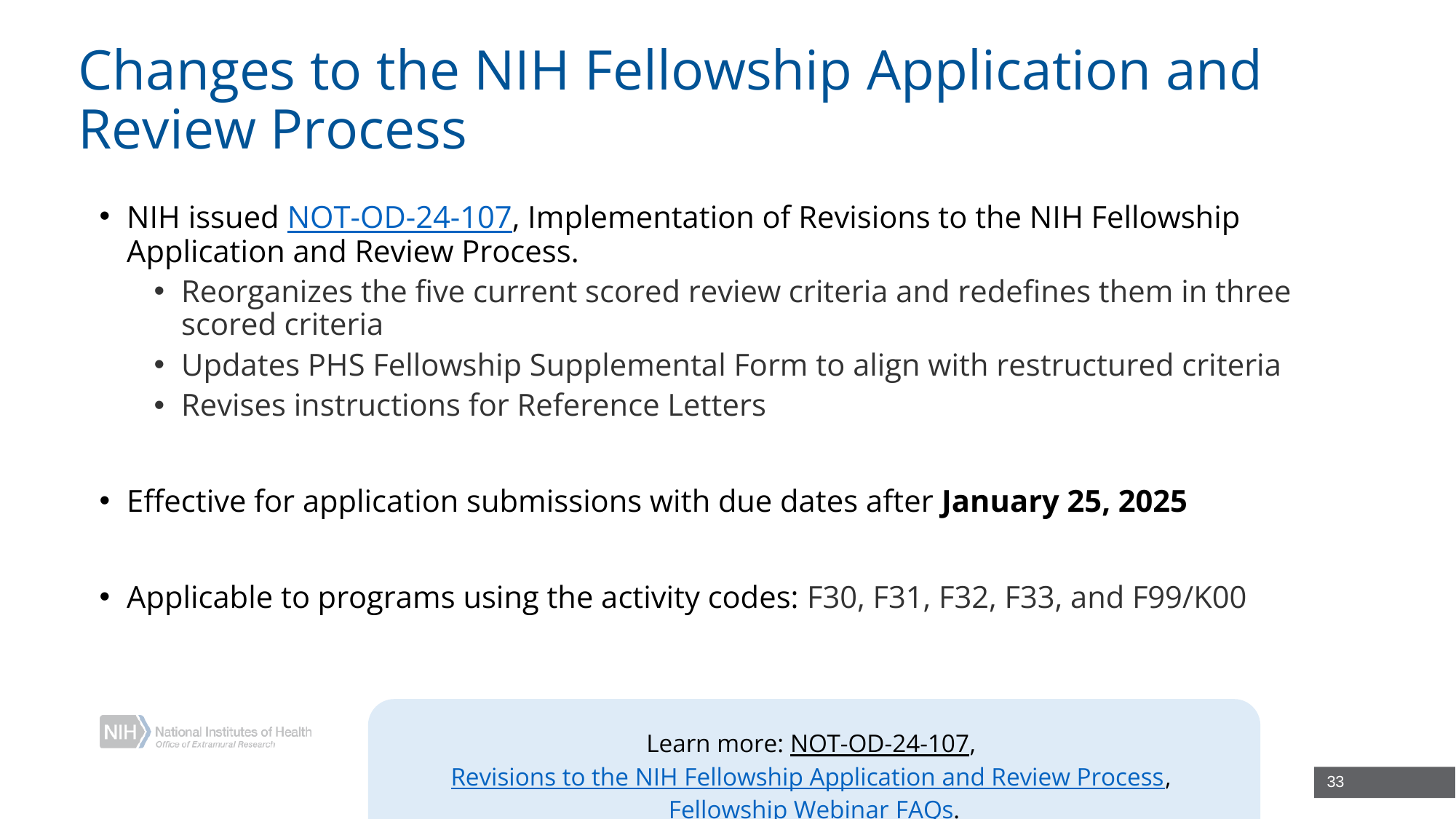

# Changes to the NIH Fellowship Application and Review Process
NIH issued NOT-OD-24-107, Implementation of Revisions to the NIH Fellowship Application and Review Process.
Reorganizes the five current scored review criteria and redefines them in three scored criteria
Updates PHS Fellowship Supplemental Form to align with restructured criteria
Revises instructions for Reference Letters

Effective for application submissions with due dates after January 25, 2025

Applicable to programs using the activity codes: F30, F31, F32, F33, and F99/K00
Learn more: NOT-OD-24-107, Revisions to the NIH Fellowship Application and Review Process, Fellowship Webinar FAQs.
33